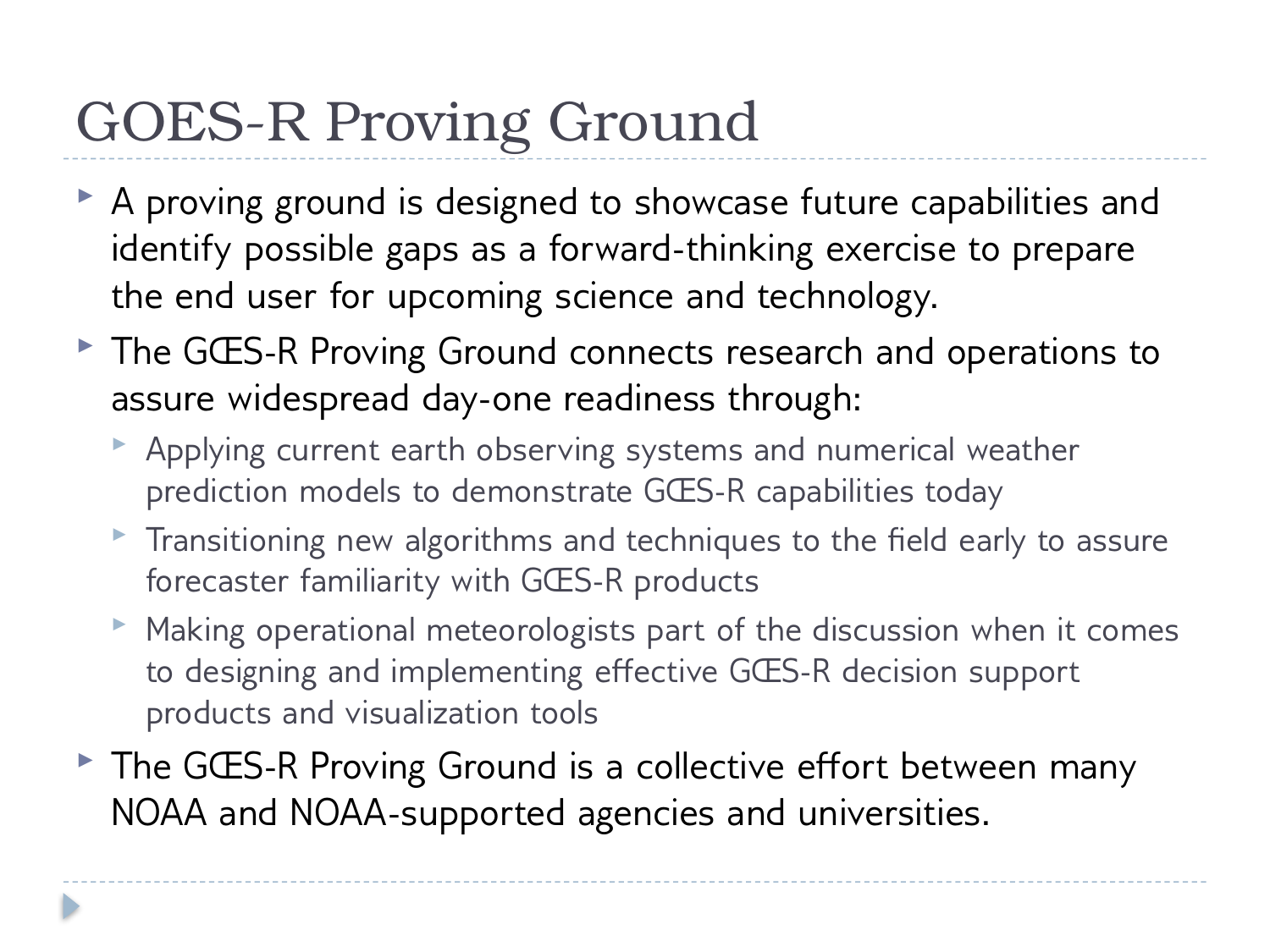

# GOES-R Proving Ground
A proving ground is designed to showcase future capabilities and identify possible gaps as a forward-thinking exercise to prepare the end user for upcoming science and technology.
The GOES-R Proving Ground connects research and operations to assure widespread day-one readiness through:
Applying current earth observing systems and numerical weather prediction models to demonstrate GOES-R capabilities today
Transitioning new algorithms and techniques to the field early to assure forecaster familiarity with GOES-R products
Making operational meteorologists part of the discussion when it comes to designing and implementing effective GOES-R decision support products and visualization tools
The GOES-R Proving Ground is a collective effort between many NOAA and NOAA-supported agencies and universities.